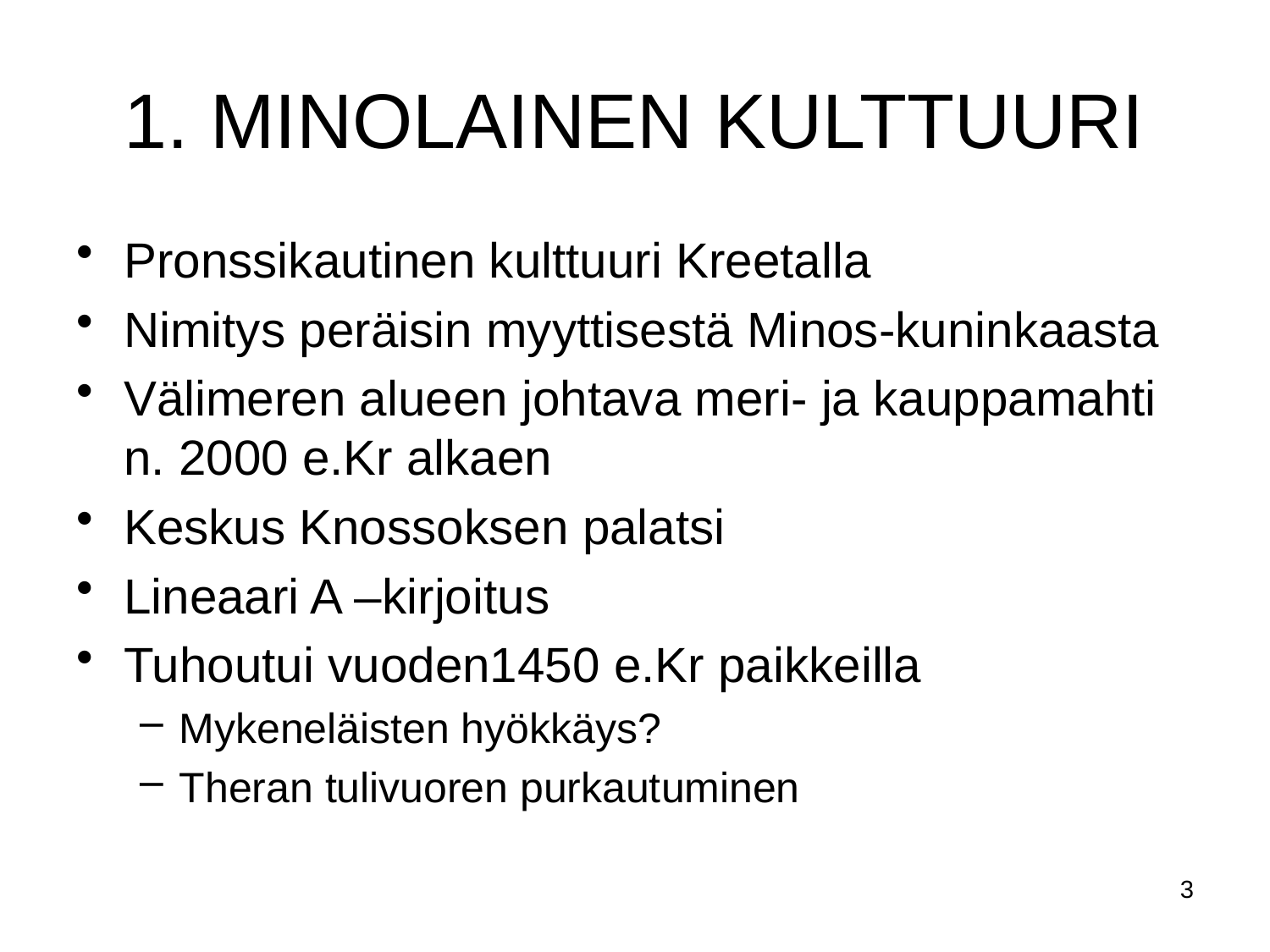

# 1. MINOLAINEN KULTTUURI
Pronssikautinen kulttuuri Kreetalla
Nimitys peräisin myyttisestä Minos-kuninkaasta
Välimeren alueen johtava meri- ja kauppamahti n. 2000 e.Kr alkaen
Keskus Knossoksen palatsi
Lineaari A –kirjoitus
Tuhoutui vuoden1450 e.Kr paikkeilla
Mykeneläisten hyökkäys?
Theran tulivuoren purkautuminen
3